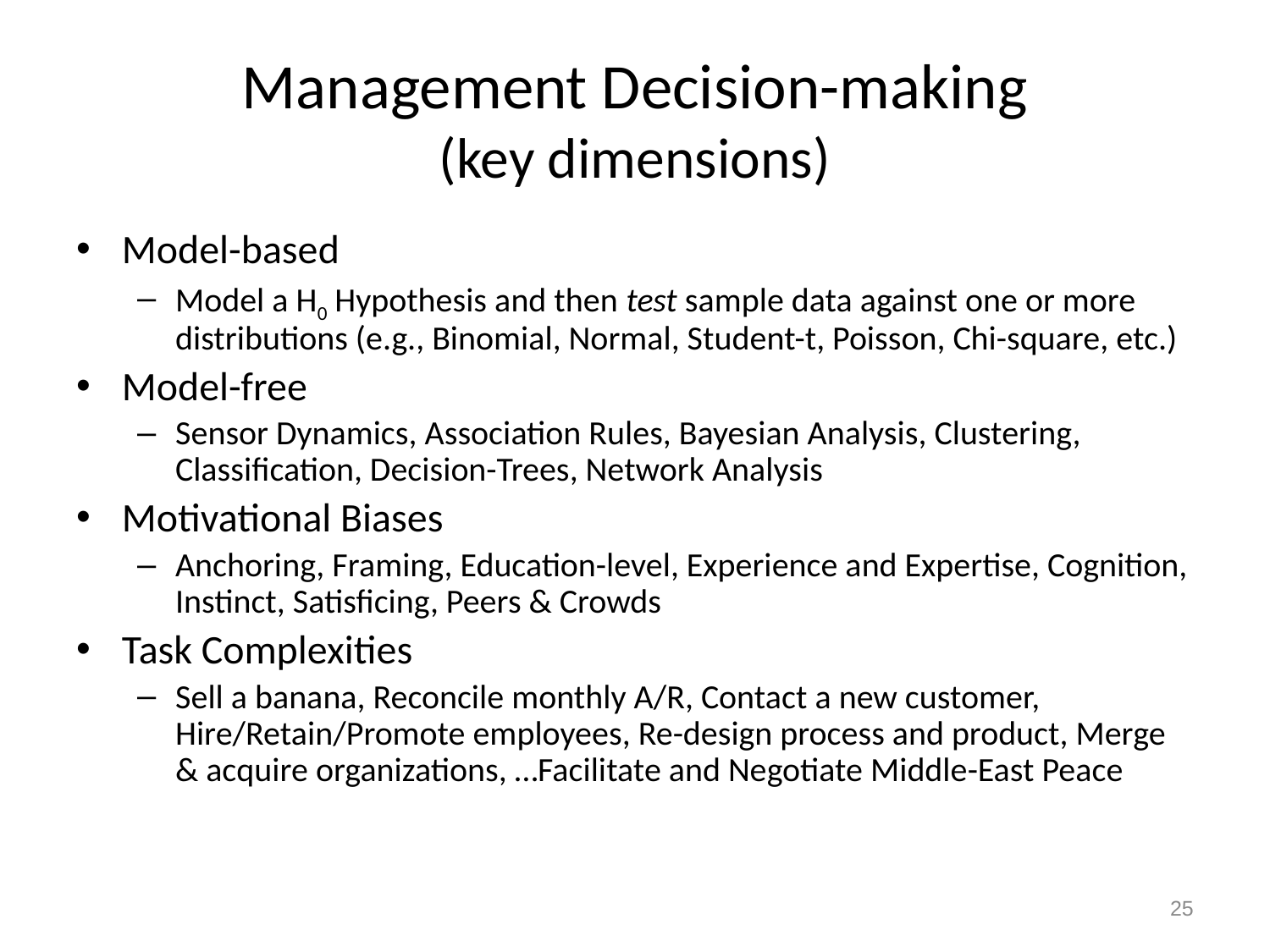

# Management Decision-making (key dimensions)
Model-based
Model a H0 Hypothesis and then test sample data against one or more distributions (e.g., Binomial, Normal, Student-t, Poisson, Chi-square, etc.)
Model-free
Sensor Dynamics, Association Rules, Bayesian Analysis, Clustering, Classification, Decision-Trees, Network Analysis
Motivational Biases
Anchoring, Framing, Education-level, Experience and Expertise, Cognition, Instinct, Satisficing, Peers & Crowds
Task Complexities
Sell a banana, Reconcile monthly A/R, Contact a new customer, Hire/Retain/Promote employees, Re-design process and product, Merge & acquire organizations, …Facilitate and Negotiate Middle-East Peace

25